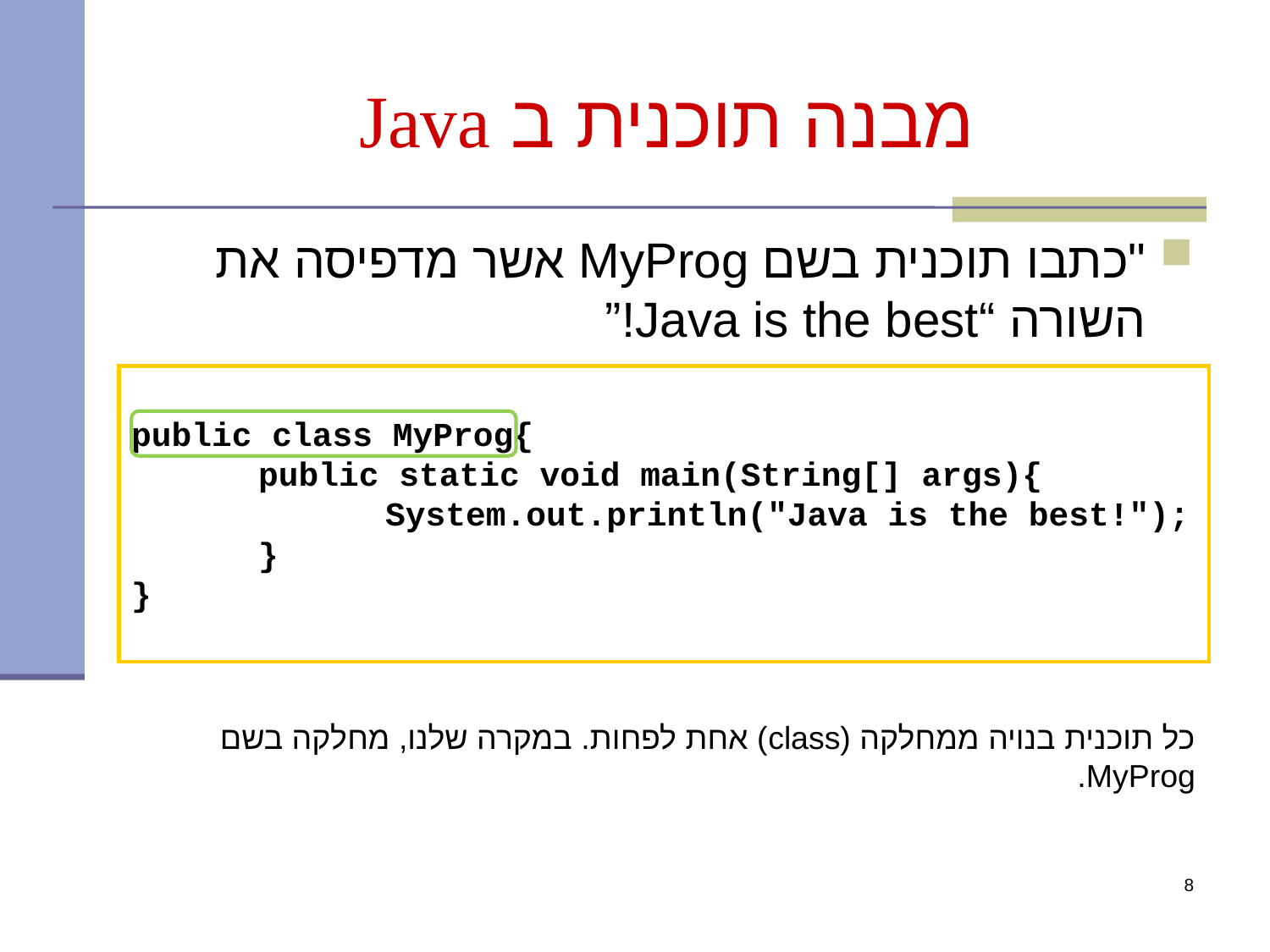

# מבנה תוכנית ב Java
"כתבו תוכנית בשם MyProg אשר מדפיסה את השורה “Java is the best!”

public class MyProg{
	public static void main(String[] args){
		System.out.println("Java is the best!");
	}
}

כל תוכנית בנויה ממחלקה (class) אחת לפחות. במקרה שלנו, מחלקה בשם MyProg.
8